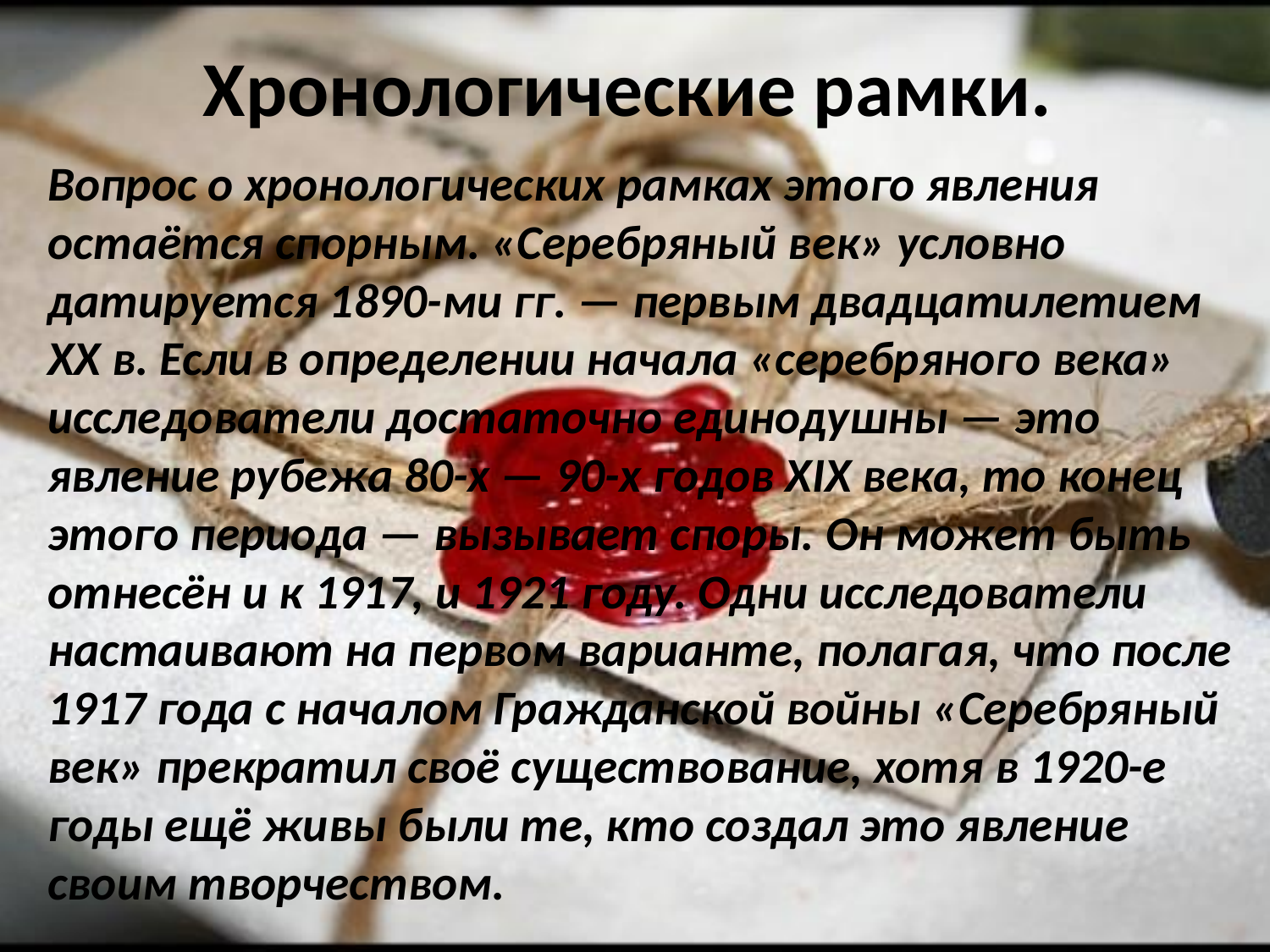

# Хронологические рамки.
Вопрос о хронологических рамках этого явления остаётся спорным. «Серебряный век» условно датируется 1890-ми гг. — первым двадцатилетием XX в. Если в определении начала «серебряного века» исследователи достаточно единодушны — это явление рубежа 80-х — 90-х годов XIX века, то конец этого периода — вызывает споры. Он может быть отнесён и к 1917, и 1921 году. Одни исследователи настаивают на первом варианте, полагая, что после 1917 года с началом Гражданской войны «Серебряный век» прекратил своё существование, хотя в 1920-е годы ещё живы были те, кто создал это явление своим творчеством.